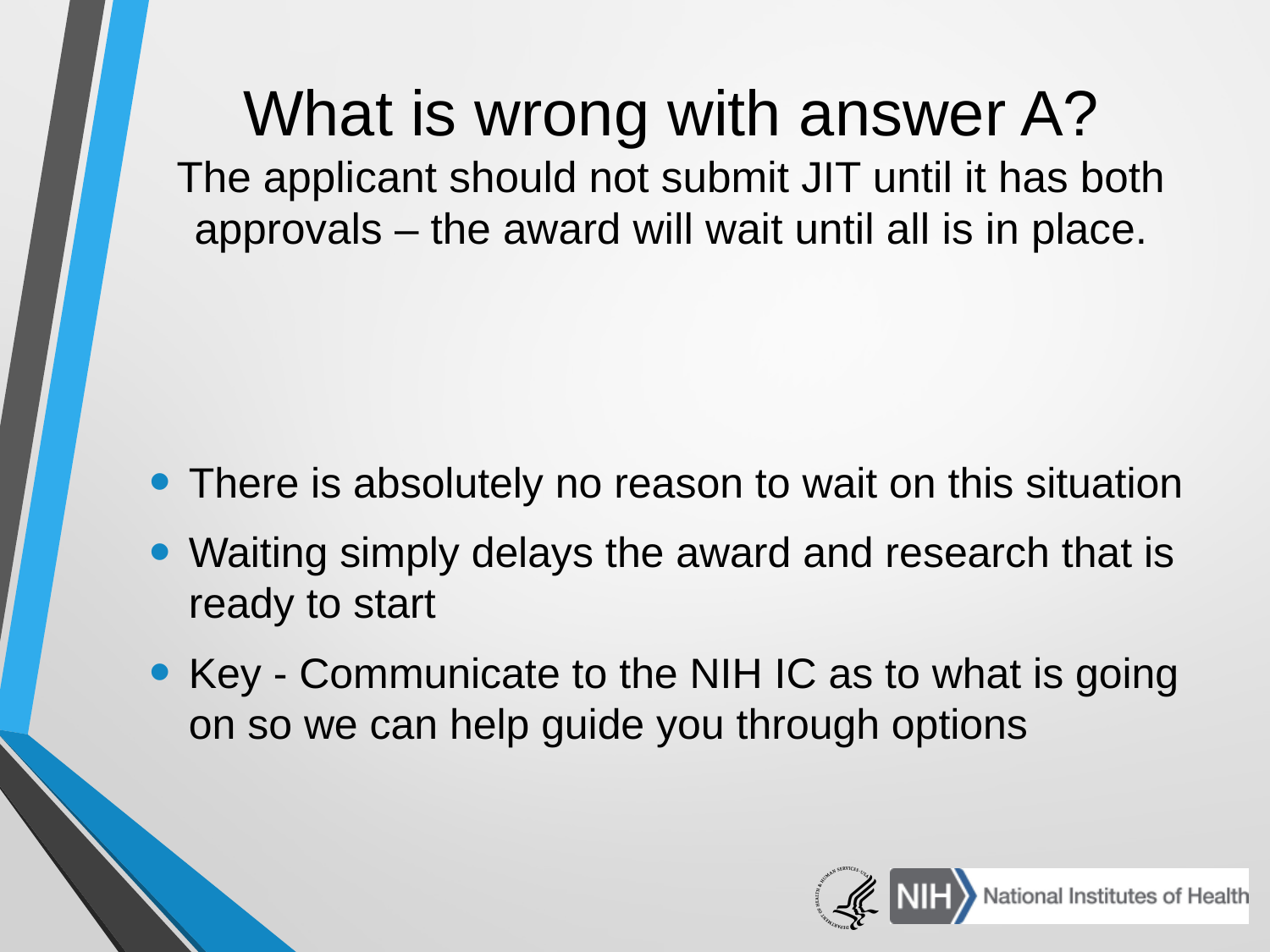

# What is wrong with answer A? The applicant should not submit JIT until it has both approvals – the award will wait until all is in place.
There is absolutely no reason to wait on this situation
Waiting simply delays the award and research that is ready to start
Key - Communicate to the NIH IC as to what is going on so we can help guide you through options